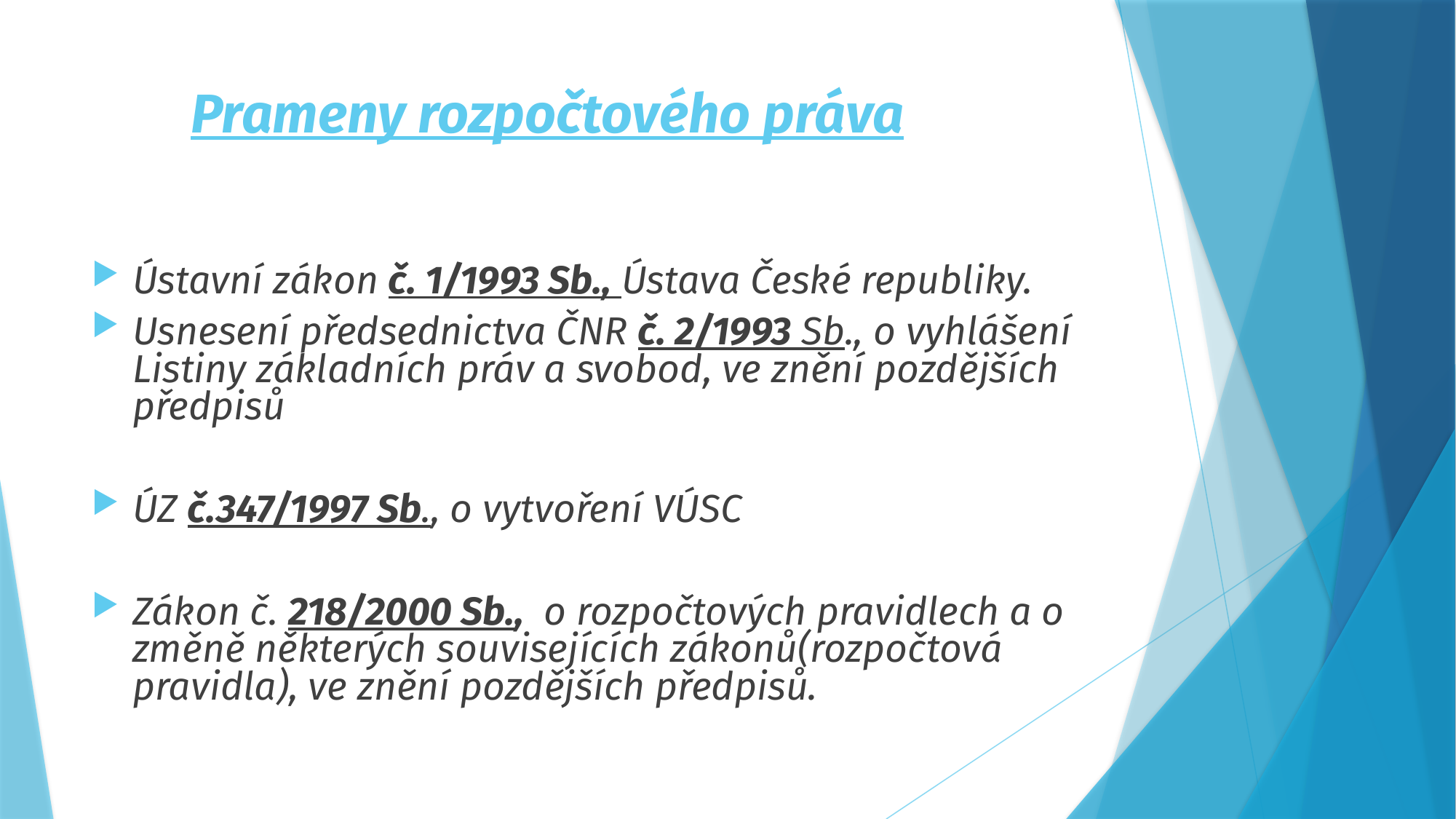

# Prameny rozpočtového práva
Ústavní zákon č. 1/1993 Sb., Ústava České republiky.
Usnesení předsednictva ČNR č. 2/1993 Sb., o vyhlášení Listiny základních práv a svobod, ve znění pozdějších předpisů

ÚZ č.347/1997 Sb., o vytvoření VÚSC

Zákon č. 218/2000 Sb.,  o rozpočtových pravidlech a o změně některých souvisejících zákonů(rozpočtová pravidla), ve znění pozdějších předpisů.